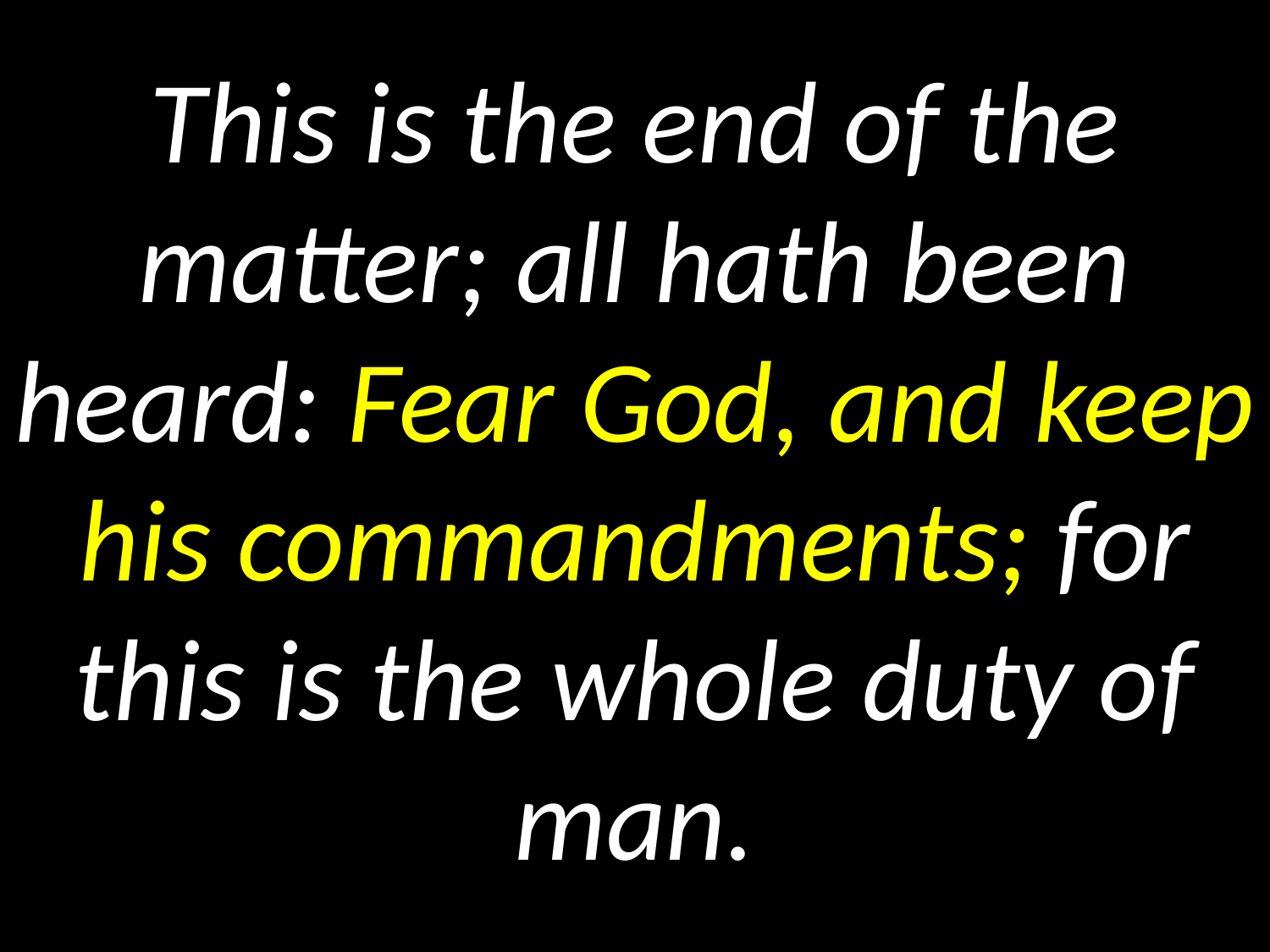

# This is the end of the matter; all hath been heard: Fear God, and keep his commandments; for this is the whole duty of man.
GOD
GOD